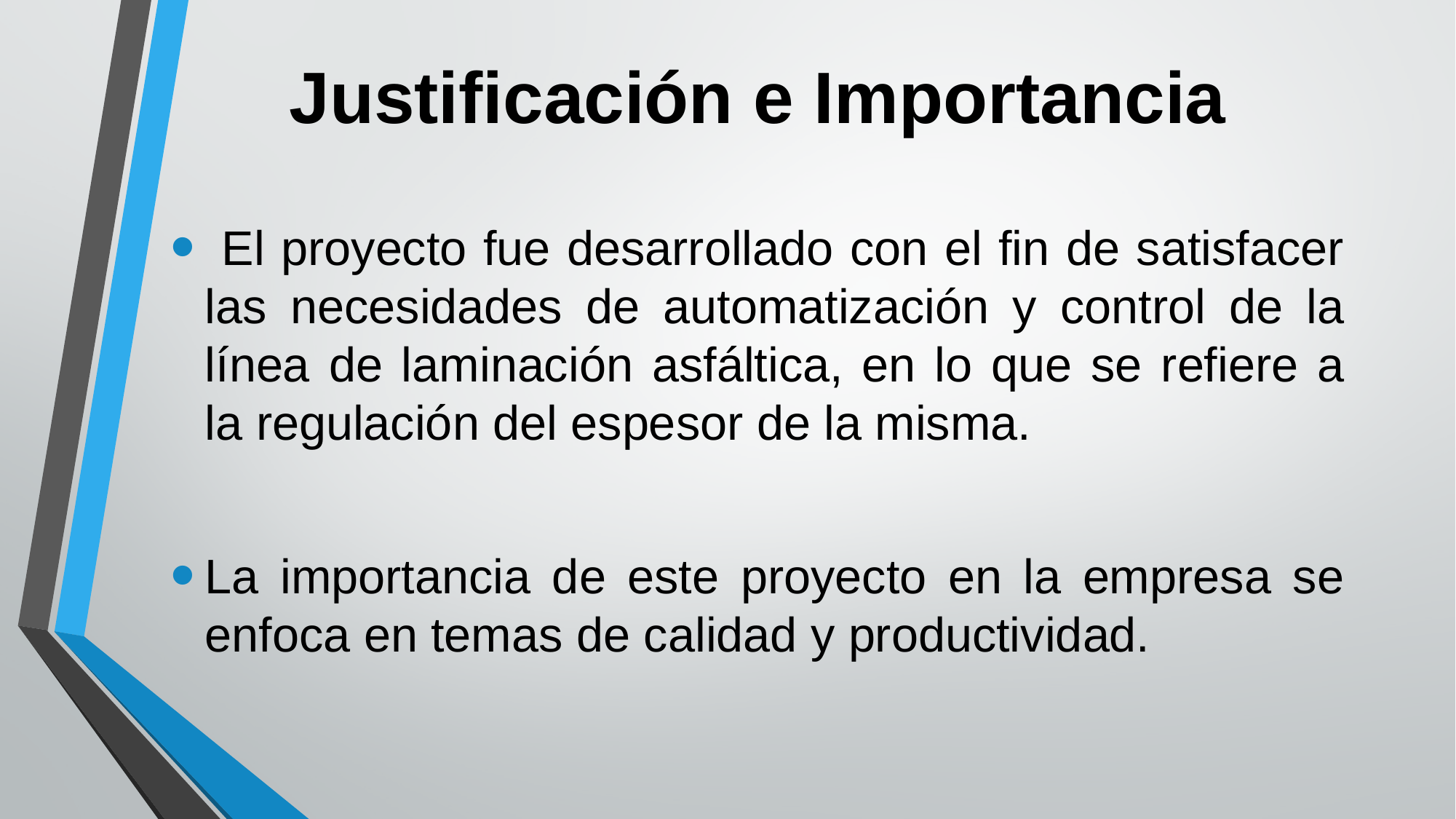

# Justificación e Importancia
 El proyecto fue desarrollado con el fin de satisfacer las necesidades de automatización y control de la línea de laminación asfáltica, en lo que se refiere a la regulación del espesor de la misma.

La importancia de este proyecto en la empresa se enfoca en temas de calidad y productividad.